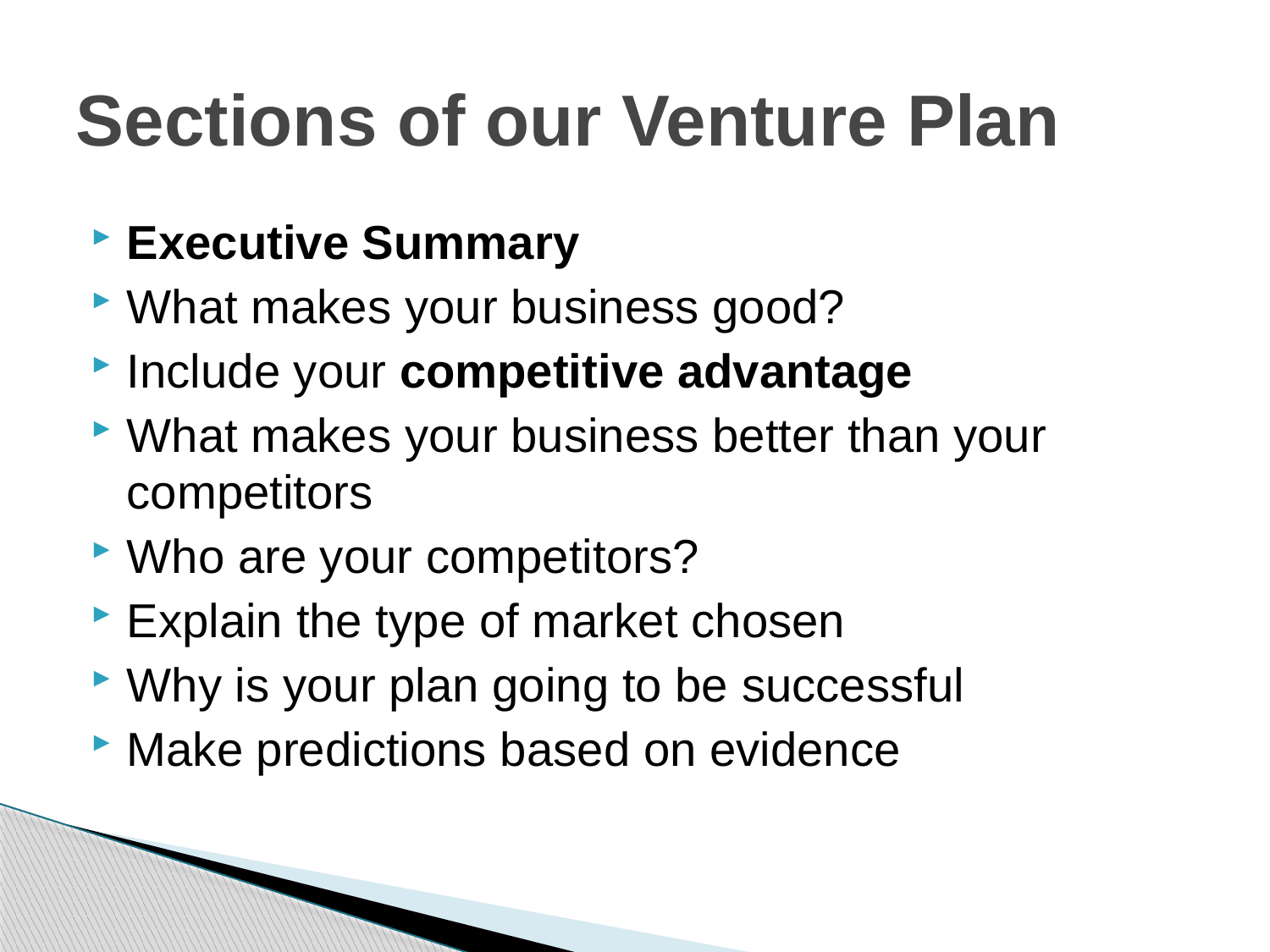

# Sections of our Venture Plan
Executive Summary
What makes your business good?
Include your competitive advantage
What makes your business better than your competitors
Who are your competitors?
Explain the type of market chosen
Why is your plan going to be successful
Make predictions based on evidence